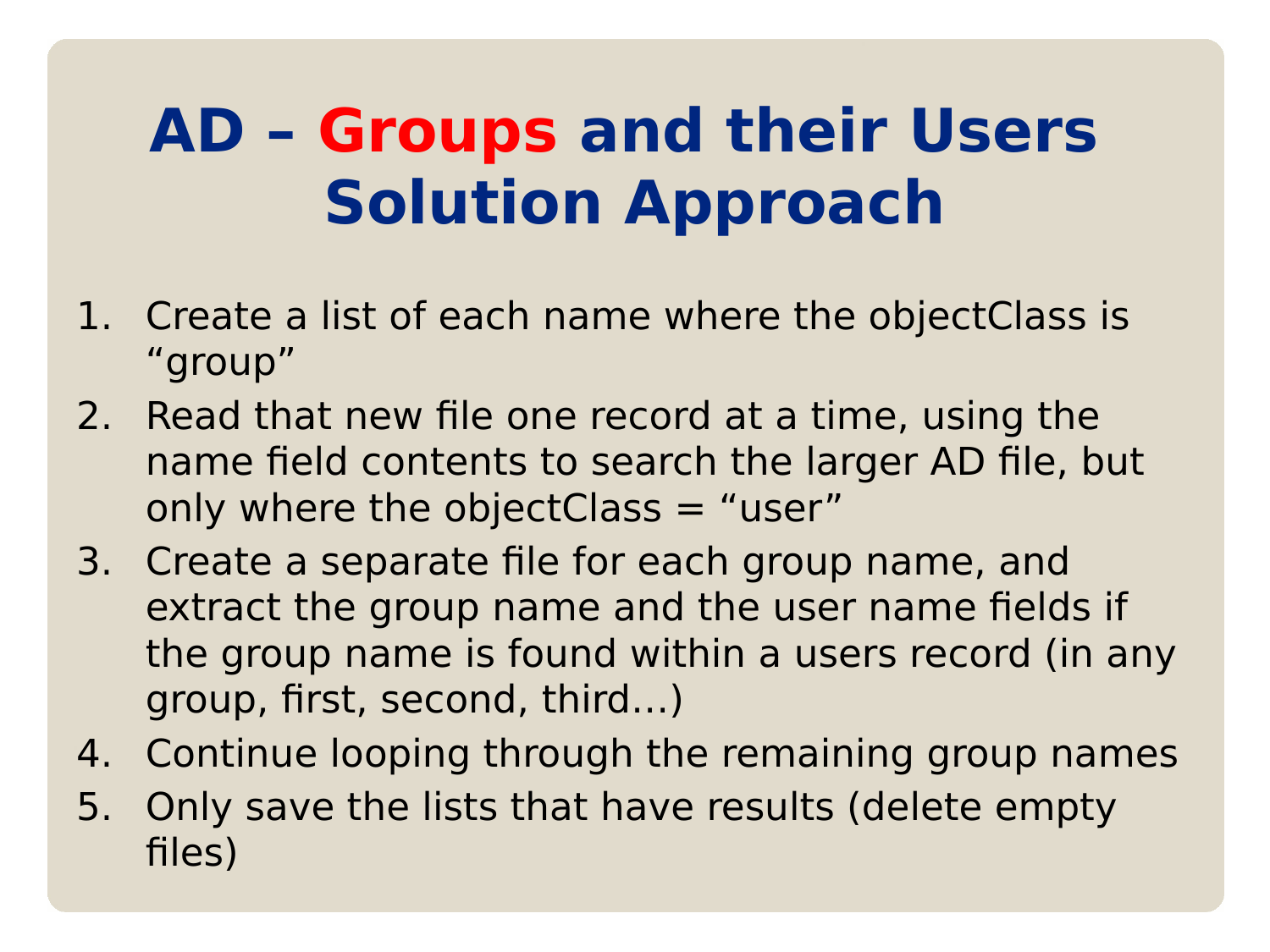

# AD – Groups and their Users Solution Approach
Create a list of each name where the objectClass is “group”
Read that new file one record at a time, using the name field contents to search the larger AD file, but only where the objectClass = “user”
Create a separate file for each group name, and extract the group name and the user name fields if the group name is found within a users record (in any group, first, second, third…)
Continue looping through the remaining group names
Only save the lists that have results (delete empty files)